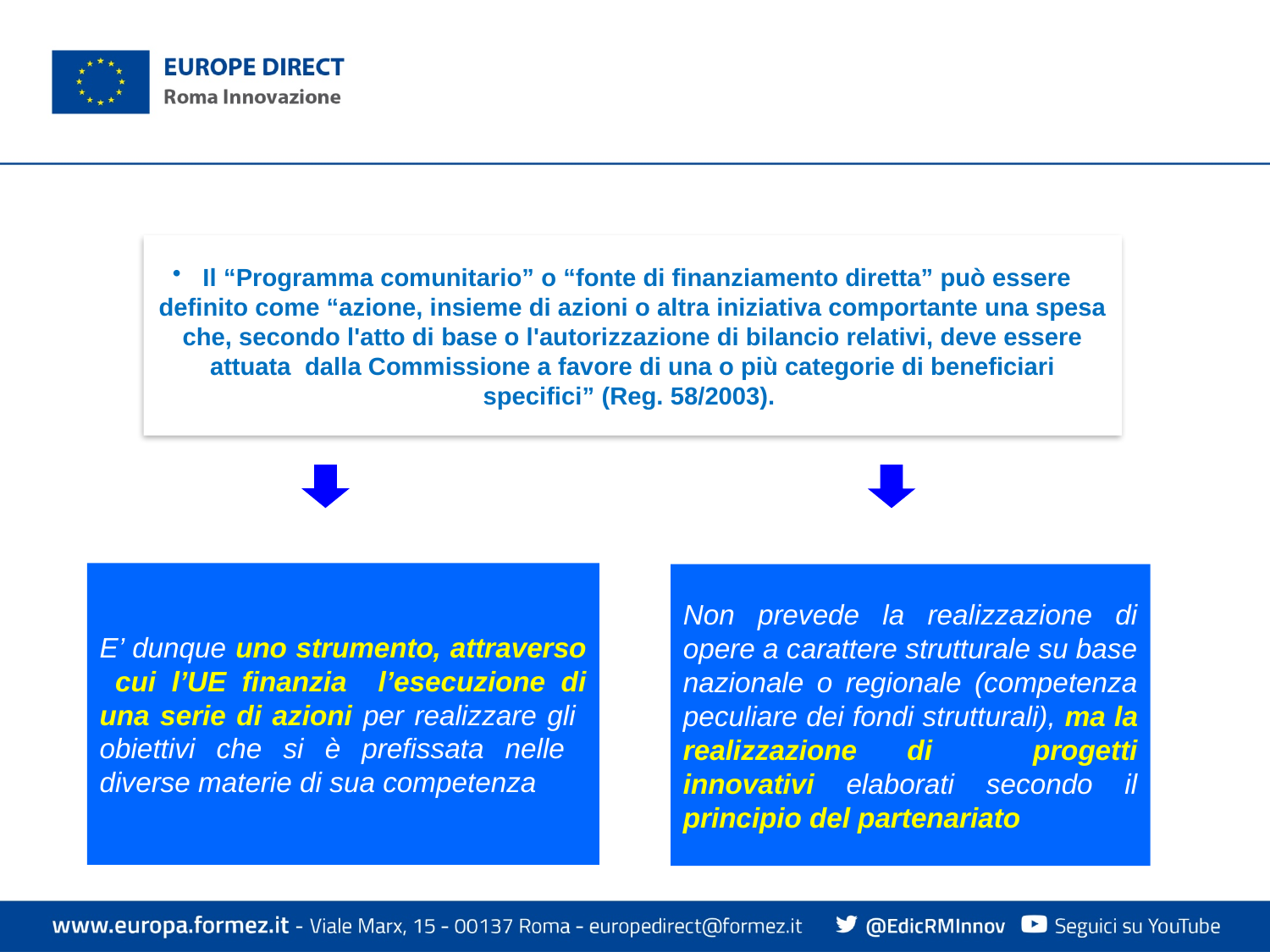

Il “Programma comunitario” o “fonte di finanziamento diretta” può essere definito come “azione, insieme di azioni o altra iniziativa comportante una spesa che, secondo l'atto di base o l'autorizzazione di bilancio relativi, deve essere attuata  dalla Commissione a favore di una o più categorie di beneficiari specifici” (Reg. 58/2003).

E’ dunque uno strumento, attraverso  cui l’UE finanzia  l’esecuzione di una serie di azioni per realizzare gli  obiettivi che si è prefissata nelle  diverse materie di sua competenza
Non prevede la realizzazione di opere a carattere strutturale su base nazionale o regionale (competenza peculiare dei fondi strutturali), ma la realizzazione di  progetti innovativi elaborati secondo il principio del partenariato